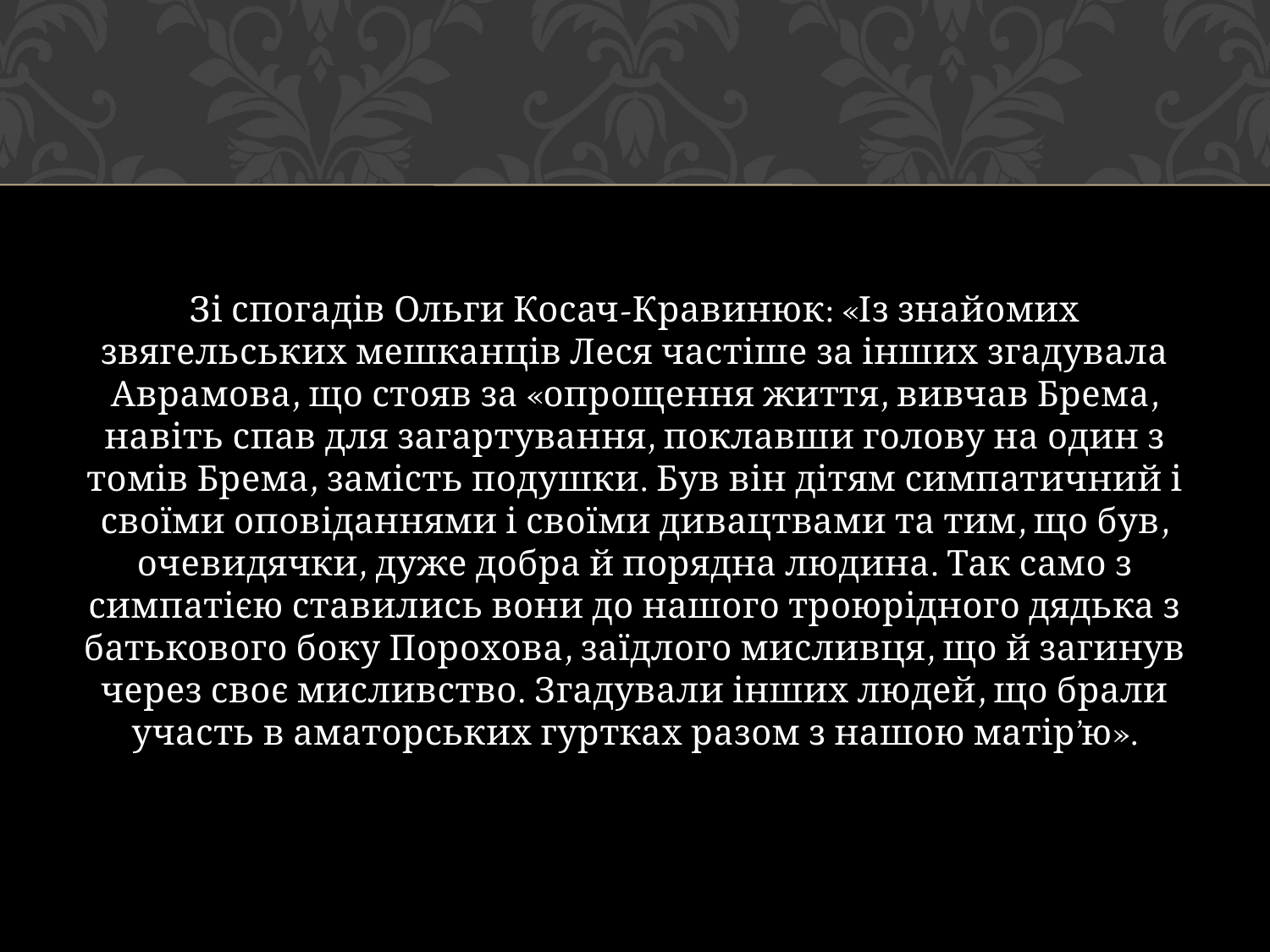

#
Зі спогадів Ольги Косач-Кравинюк: «Із знайомих звягельських мешканців Леся частіше за інших згадувала Аврамова, що стояв за «опрощення життя, вивчав Брема, навіть спав для загартування, поклавши голову на один з томів Брема, замість подушки. Був він дітям симпатичний і своїми оповіданнями і своїми дивацтвами та тим, що був, очевидячки, дуже добра й порядна людина. Так само з симпатією ставились вони до нашого троюрідного дядька з батькового боку Порохова, заїдлого мисливця, що й загинув через своє мисливство. Згадували інших людей, що брали участь в аматорських гуртках разом з нашою матір’ю».